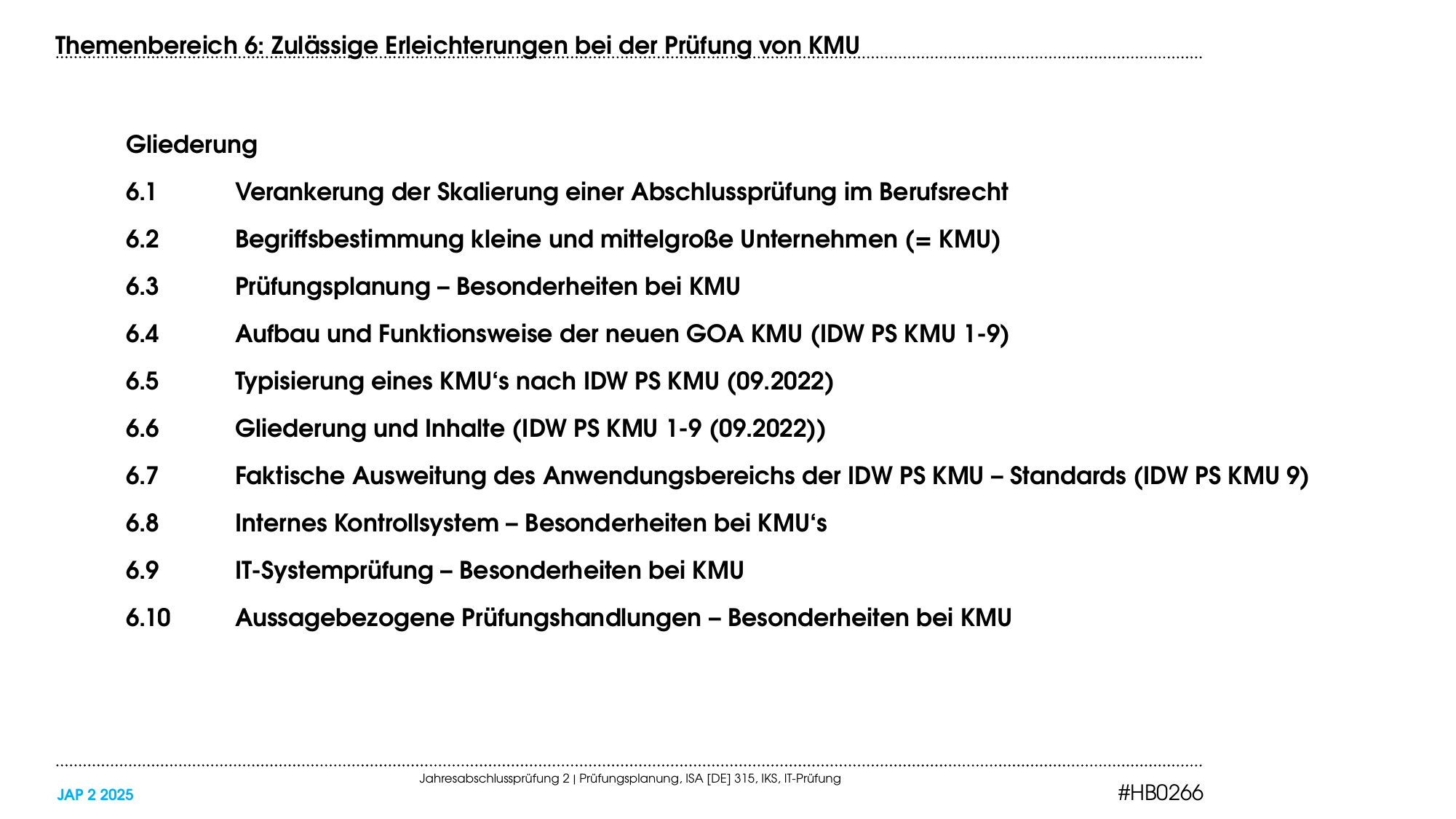

Themenbereich 6: Zulässige Erleichterungen bei der Prüfung von KMU
Gliederung
6.1	Verankerung der Skalierung einer Abschlussprüfung im Berufsrecht
6.2	Begriffsbestimmung kleine und mittelgroße Unternehmen (= KMU)
6.3	Prüfungsplanung – Besonderheiten bei KMU
6.4	Aufbau und Funktionsweise der neuen GOA KMU (IDW PS KMU 1-9)
6.5	Typisierung eines KMU‘s nach IDW PS KMU (09.2022)
6.6	Gliederung und Inhalte (IDW PS KMU 1-9 (09.2022))
6.7	Faktische Ausweitung des Anwendungsbereichs der IDW PS KMU – Standards (IDW PS KMU 9)
6.8	Internes Kontrollsystem – Besonderheiten bei KMU‘s
6.9	IT-Systemprüfung – Besonderheiten bei KMU
6.10	Aussagebezogene Prüfungshandlungen – Besonderheiten bei KMU